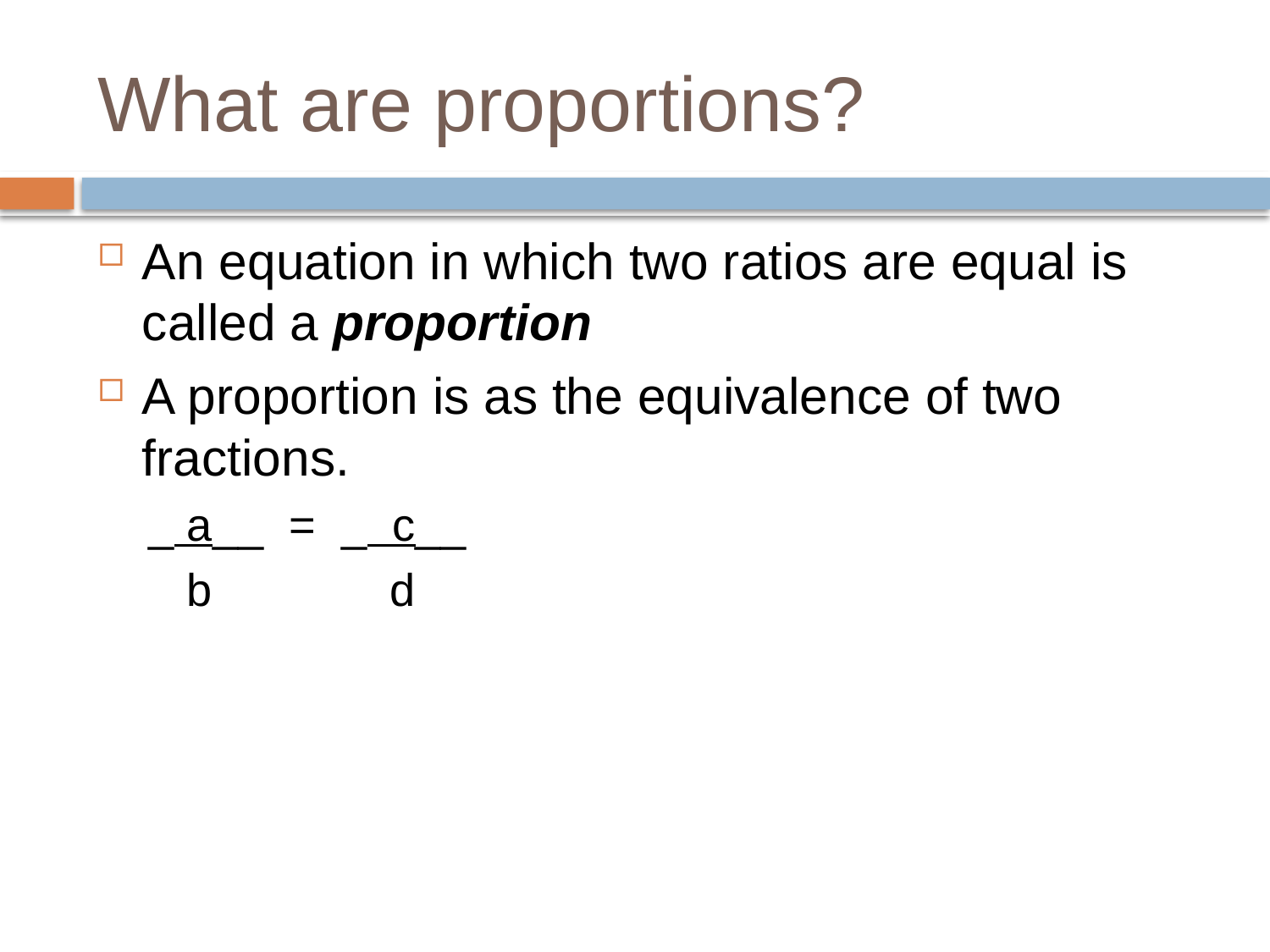

# What are proportions?
An equation in which two ratios are equal is called a proportion
A proportion is as the equivalence of two fractions.
_ a__  =  _  c__
   b              d